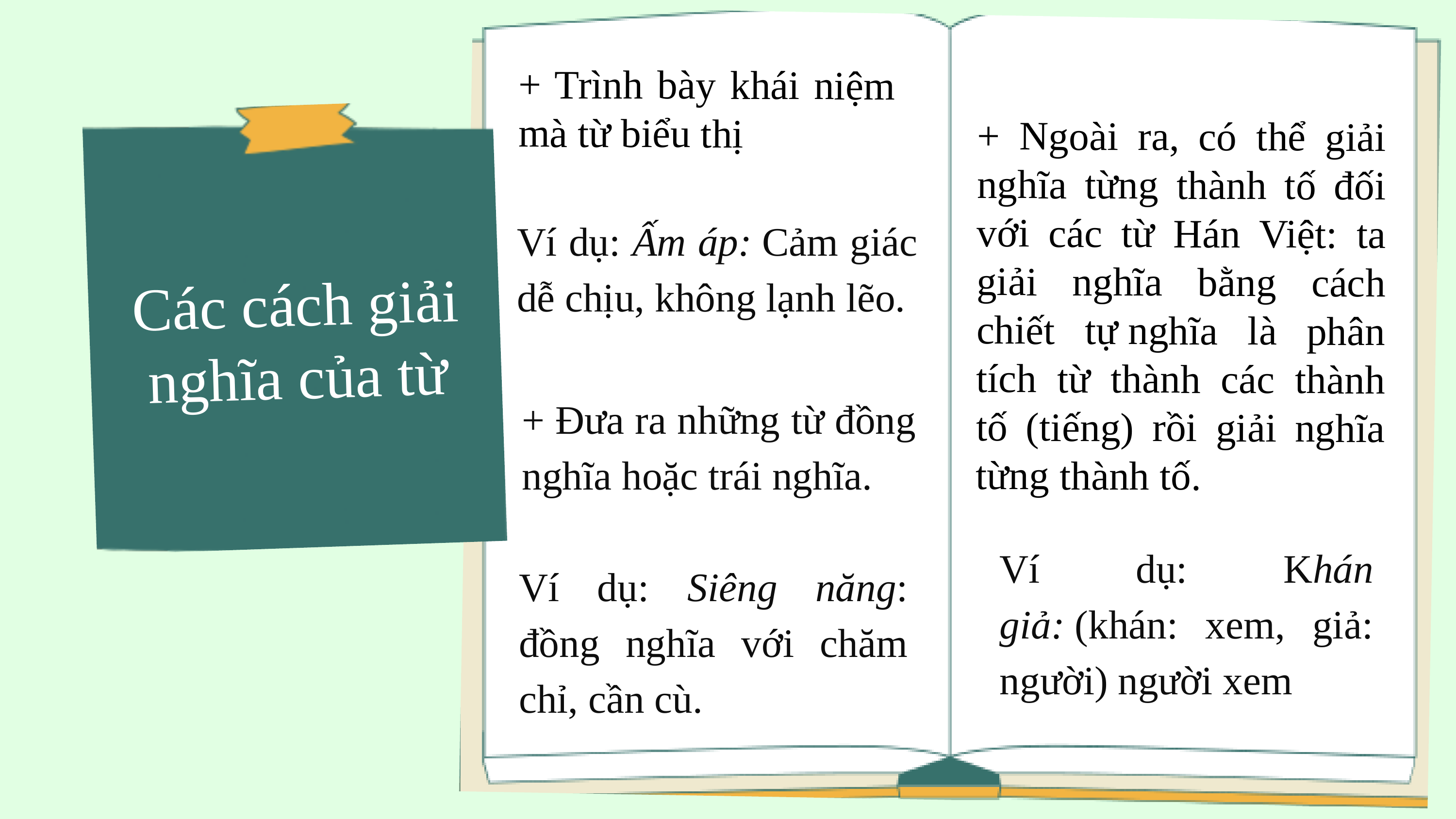

+ Trình bày khái niệm mà từ biểu thị

+ Ngoài ra, có thể giải nghĩa từng thành tố đối với các từ Hán Việt: ta giải nghĩa bằng cách chiết tự nghĩa là phân tích từ thành các thành tố (tiếng) rồi giải nghĩa từng thành tố.
Ví dụ: Ấm áp: Cảm giác dễ chịu, không lạnh lẽo.
Các cách giải nghĩa của từ
+ Đưa ra những từ đồng nghĩa hoặc trái nghĩa.
Ví dụ: Khán giả: (khán: xem, giả: người) người xem
Ví dụ: Siêng năng: đồng nghĩa với chăm chỉ, cần cù.